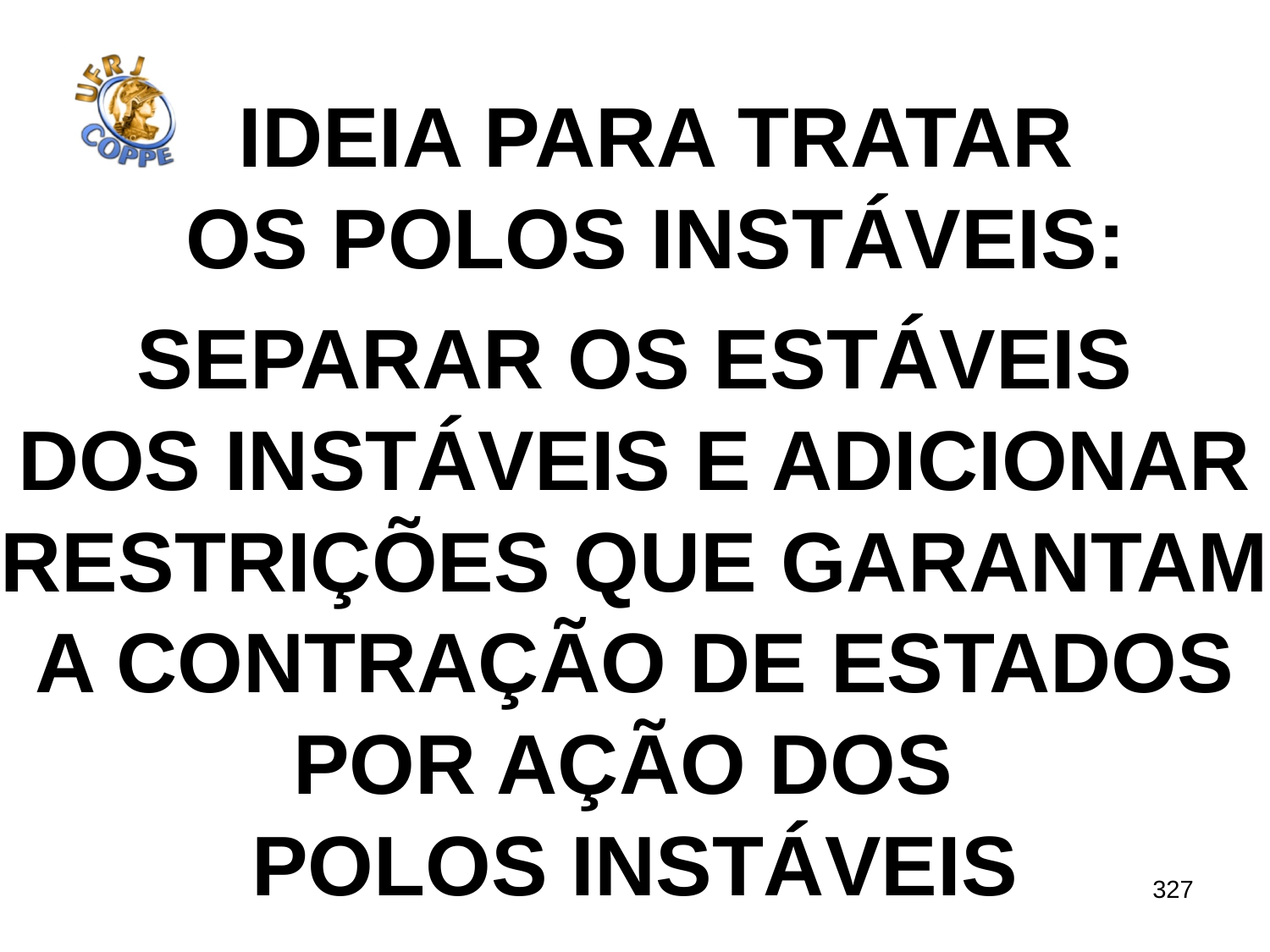

Ideia para tratar
Os polos instáveis:
Separar os estáveis
Dos instáveis e adicionar
Restrições que garantam
A contração de estados
Por ação dos
polos instáveis
327